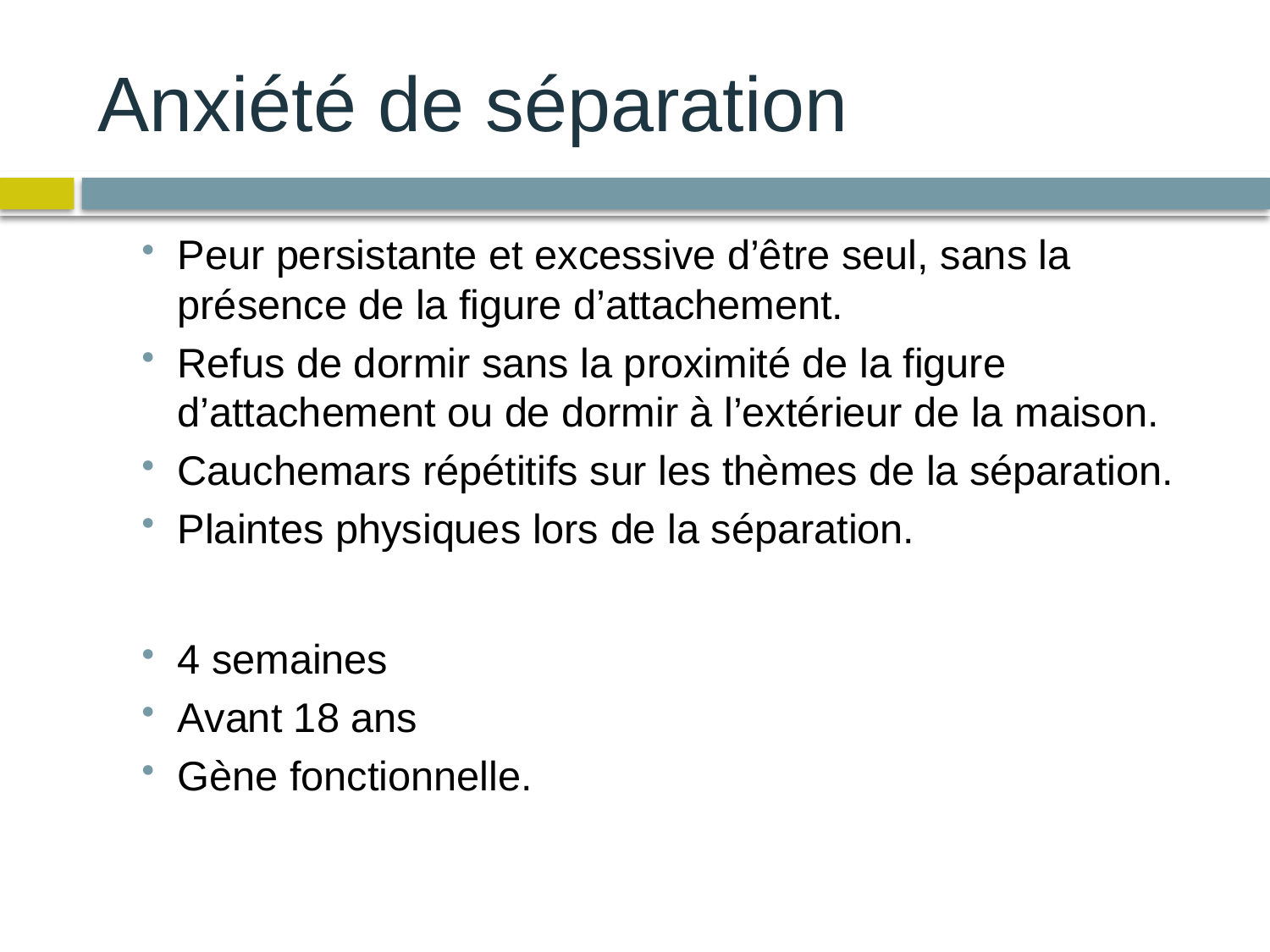

# Anxiété de séparation
Peur persistante et excessive d’être seul, sans la présence de la figure d’attachement.
Refus de dormir sans la proximité de la figure d’attachement ou de dormir à l’extérieur de la maison.
Cauchemars répétitifs sur les thèmes de la séparation.
Plaintes physiques lors de la séparation.

4 semaines
Avant 18 ans
Gène fonctionnelle.